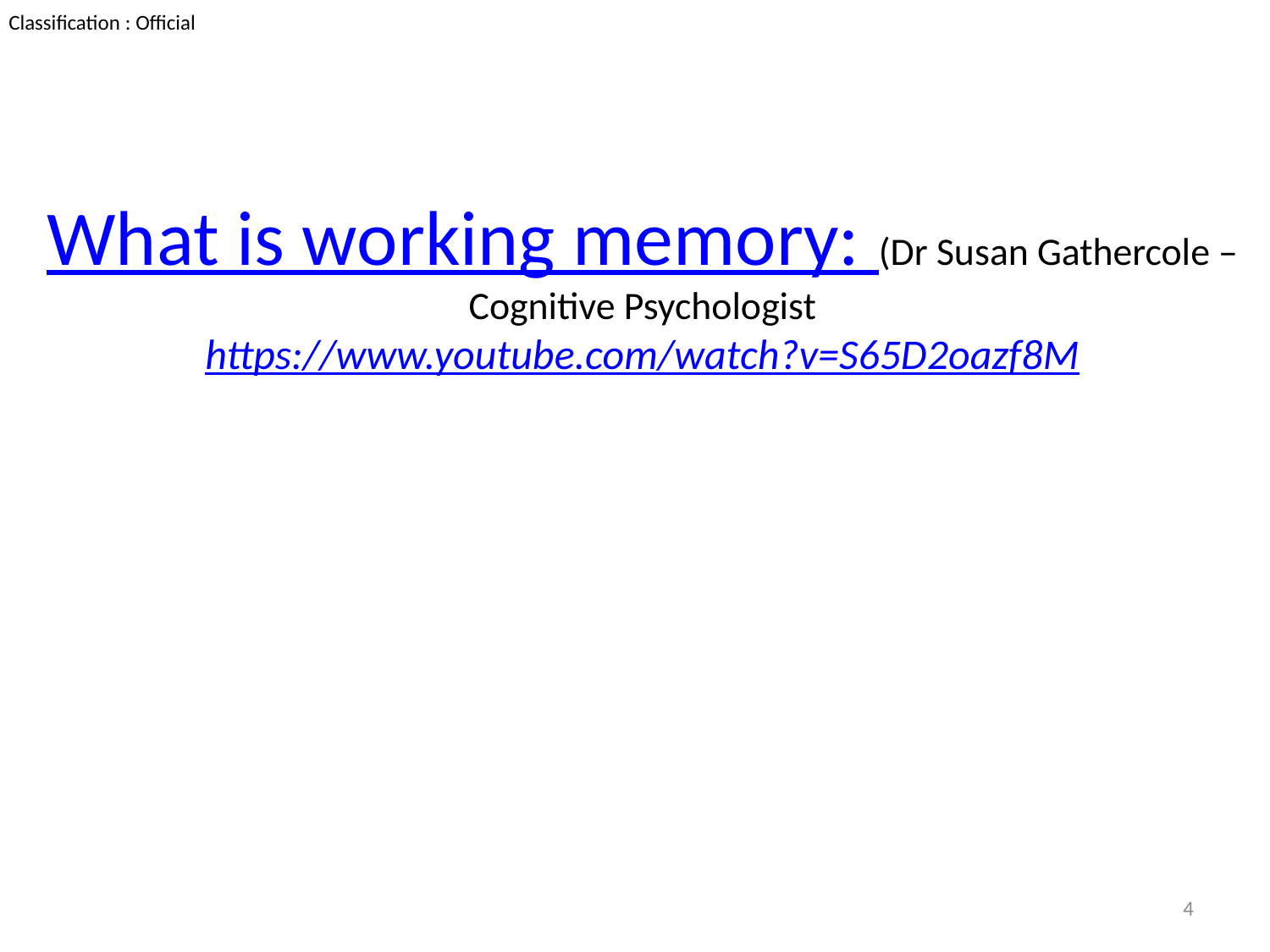

# What is working memory: (Dr Susan Gathercole – Cognitive Psychologist https://www.youtube.com/watch?v=S65D2oazf8M
4